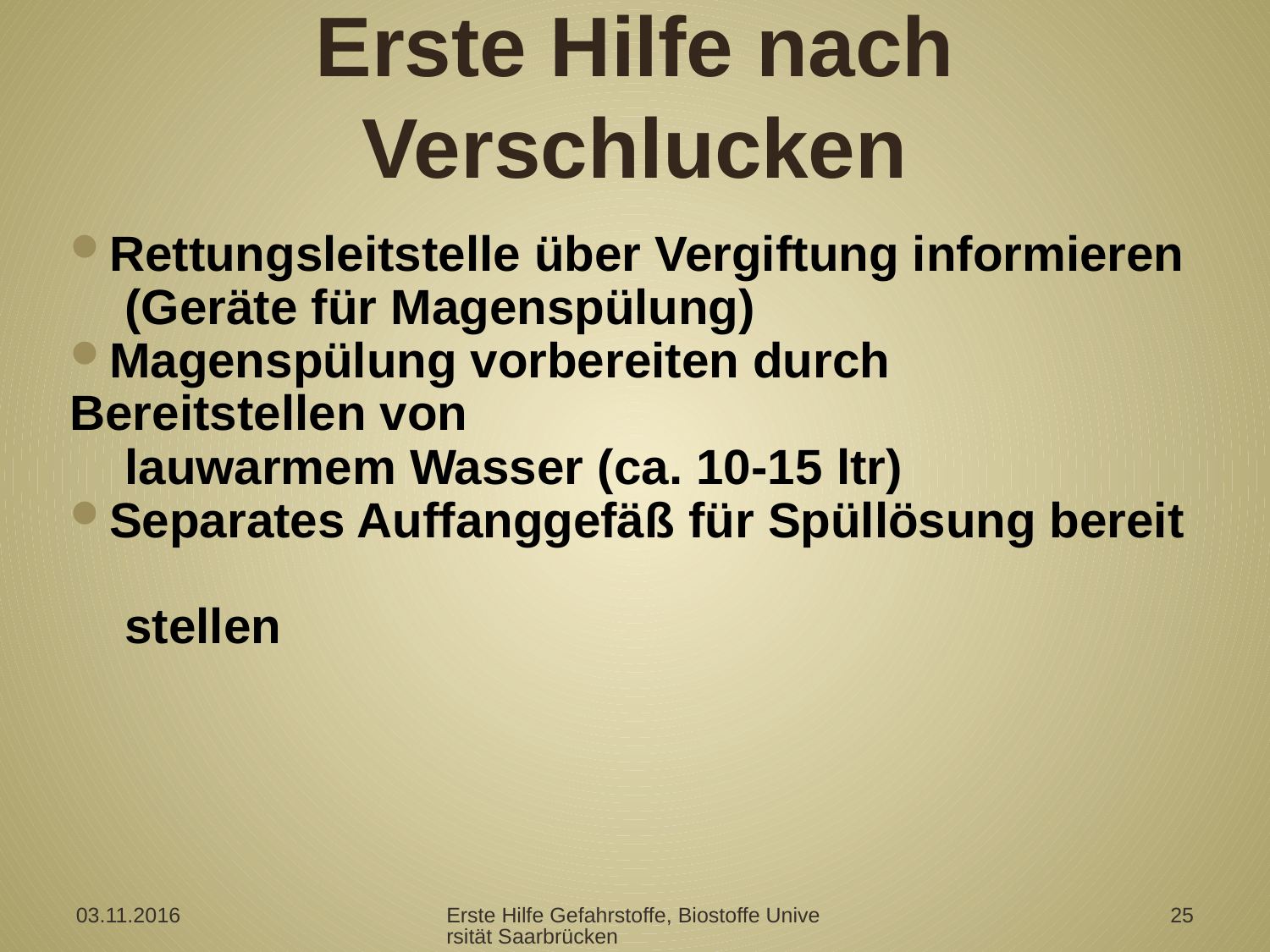

# Erste Hilfe nach Verschlucken
Rettungsleitstelle über Vergiftung informieren
    (Geräte für Magenspülung)
Magenspülung vorbereiten durch Bereitstellen von
    lauwarmem Wasser (ca. 10-15 ltr)
Separates Auffanggefäß für Spüllösung bereit
    stellen

03.11.2016
Erste Hilfe Gefahrstoffe, Biostoffe Universität Saarbrücken
25